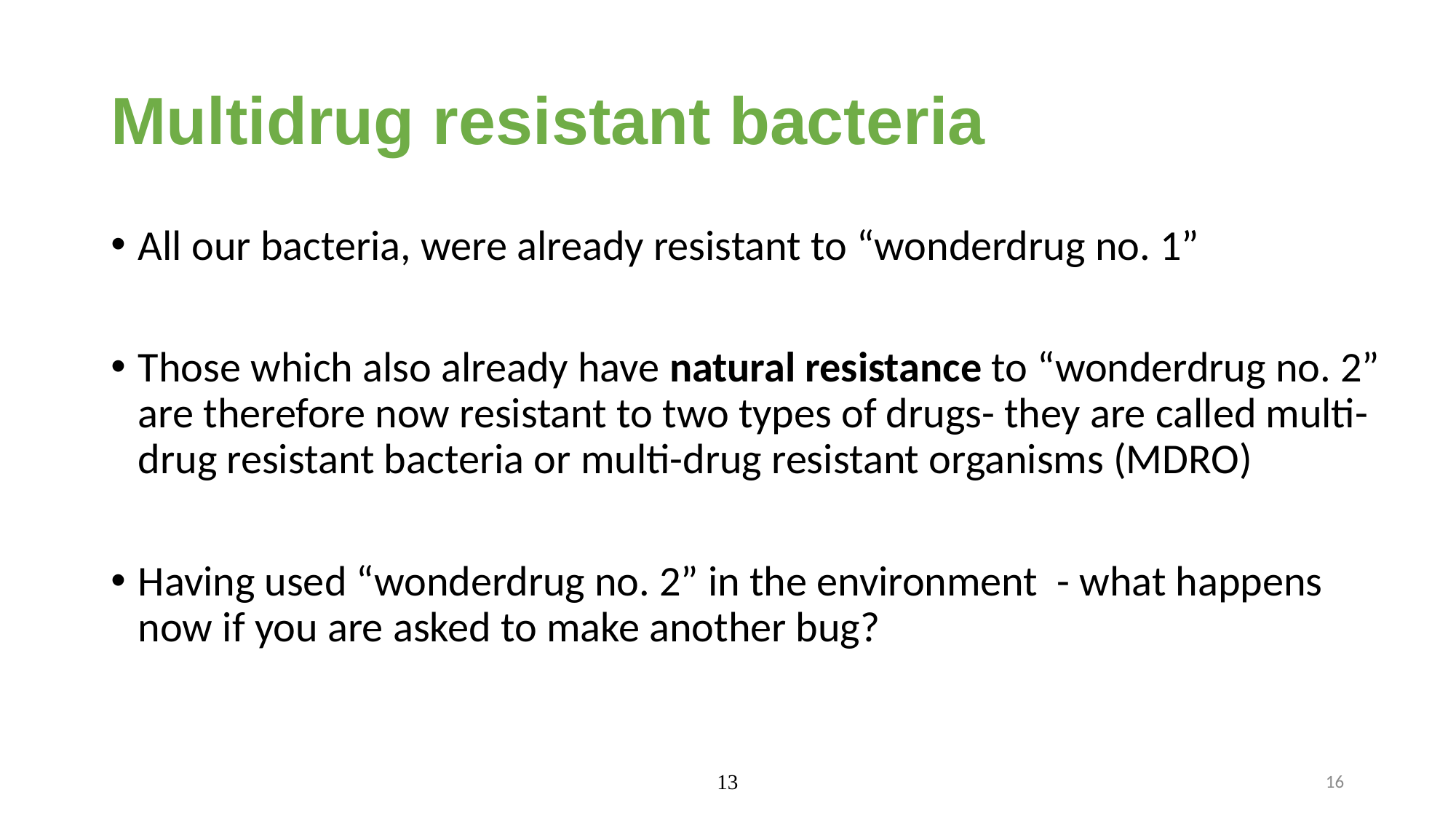

# Multidrug resistant bacteria
All our bacteria, were already resistant to “wonderdrug no. 1”

Those which also already have natural resistance to “wonderdrug no. 2” are therefore now resistant to two types of drugs- they are called multi-drug resistant bacteria or multi-drug resistant organisms (MDRO)

Having used “wonderdrug no. 2” in the environment  - what happens now if you are asked to make another bug?

13
16